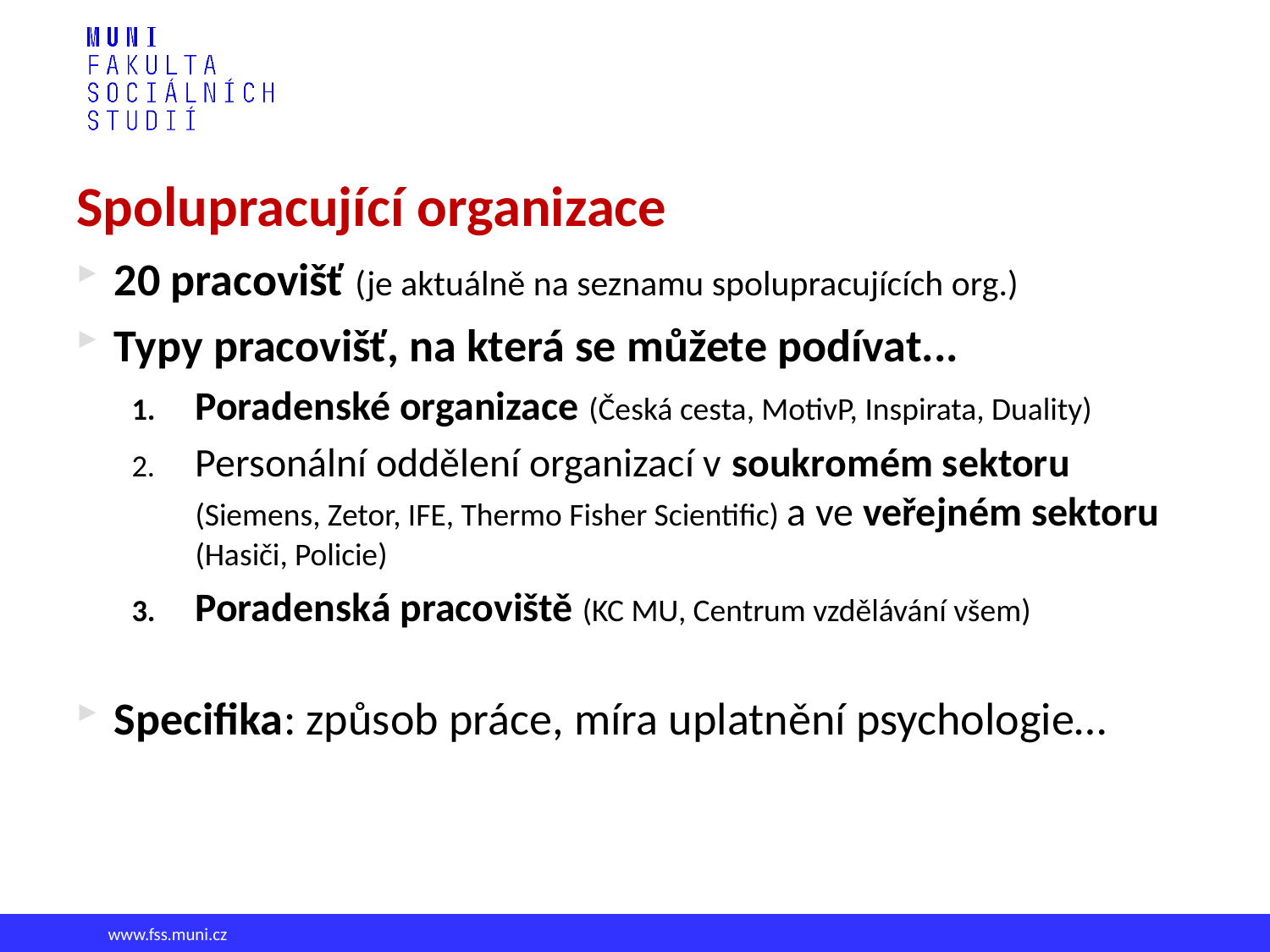

# Spolupracující organizace
20 pracovišť (je aktuálně na seznamu spolupracujících org.)
Typy pracovišť, na která se můžete podívat...
Poradenské organizace (Česká cesta, MotivP, Inspirata, Duality)
Personální oddělení organizací v soukromém sektoru (Siemens, Zetor, IFE, Thermo Fisher Scientific) a ve veřejném sektoru (Hasiči, Policie)
Poradenská pracoviště (KC MU, Centrum vzdělávání všem)

Specifika: způsob práce, míra uplatnění psychologie…